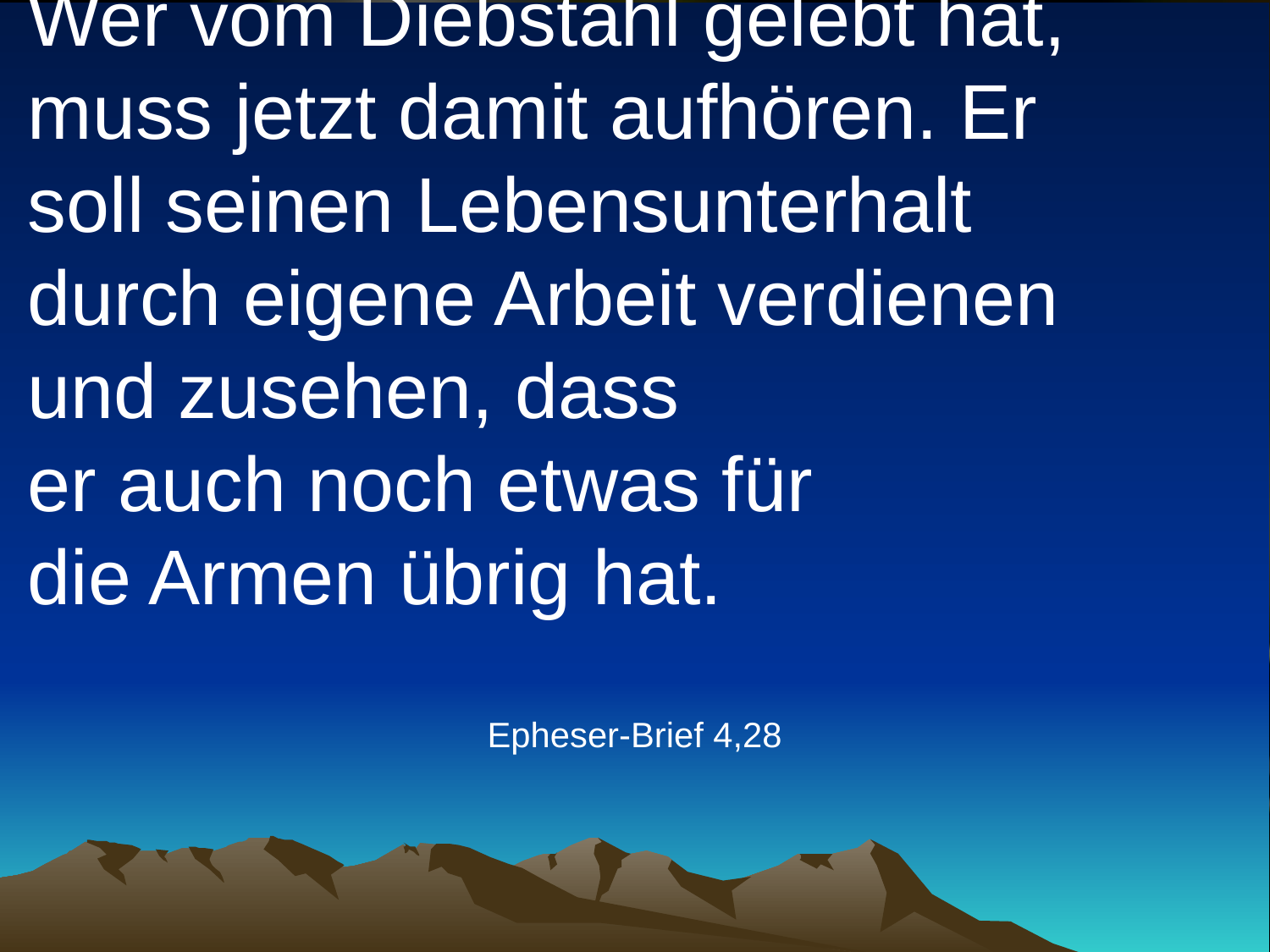

# Wer vom Diebstahl gelebt hat, muss jetzt damit aufhören. Er soll seinen Lebensunterhalt durch eigene Arbeit verdienen und zusehen, dass er auch noch etwas für die Armen übrig hat.
Epheser-Brief 4,28